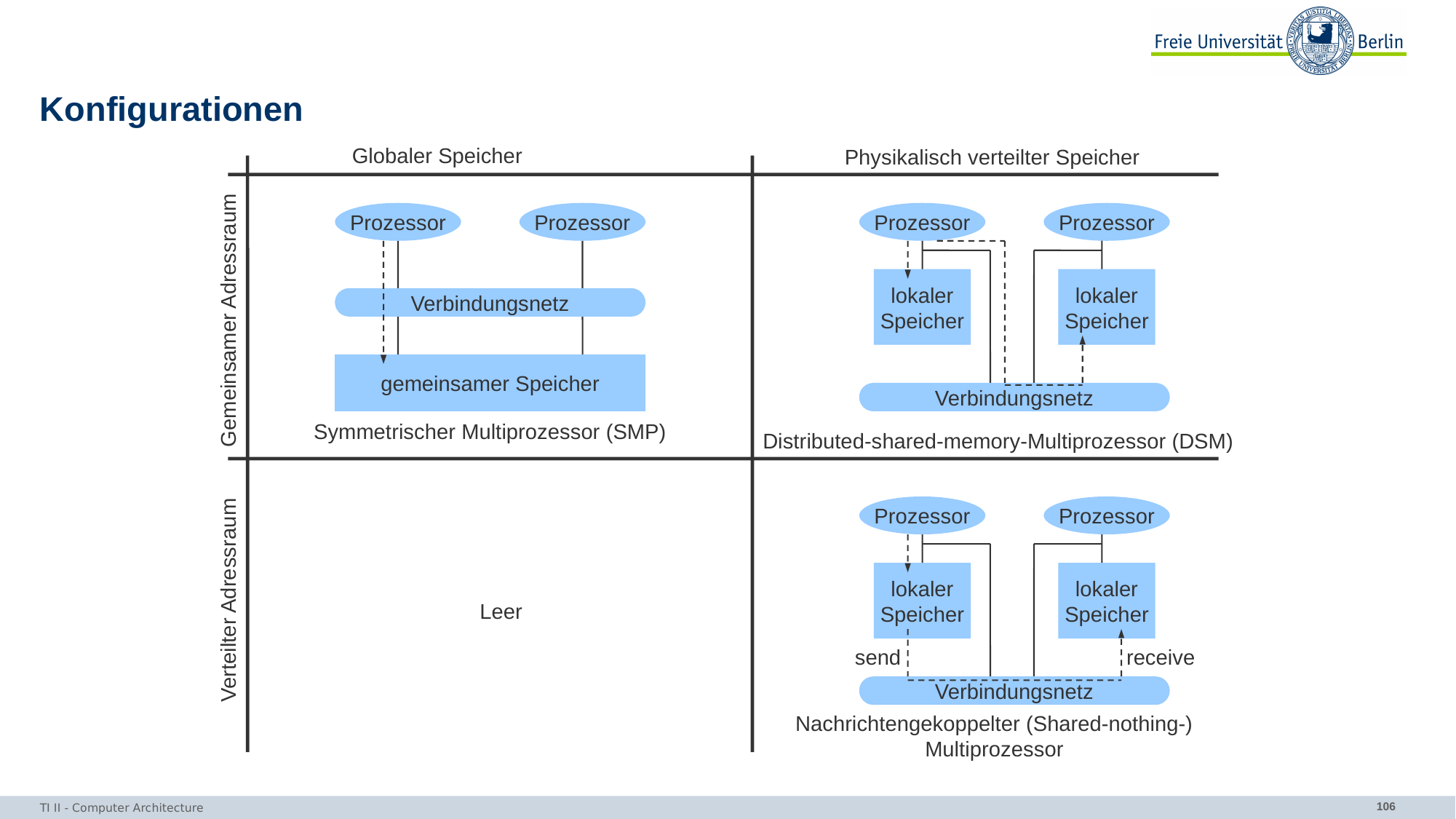

# Konfigurationen
Globaler Speicher
Physikalisch verteilter Speicher

Prozessor
Prozessor

Verbindungsnetz
gemeinsamer Speicher
Prozessor
Prozessor

lokaler
Speicher
lokaler
Speicher

Verbindungsnetz

Gemeinsamer Adressraum
Symmetrischer Multiprozessor (SMP)
Distributed-shared-memory-Multiprozessor (DSM)

Prozessor
Prozessor

lokaler
Speicher
lokaler
Speicher

send
receive
Verbindungsnetz

Nachrichtengekoppelter (Shared-nothing-)
Multiprozessor
Verteilter Adressraum
Leer
TI II - Computer Architecture